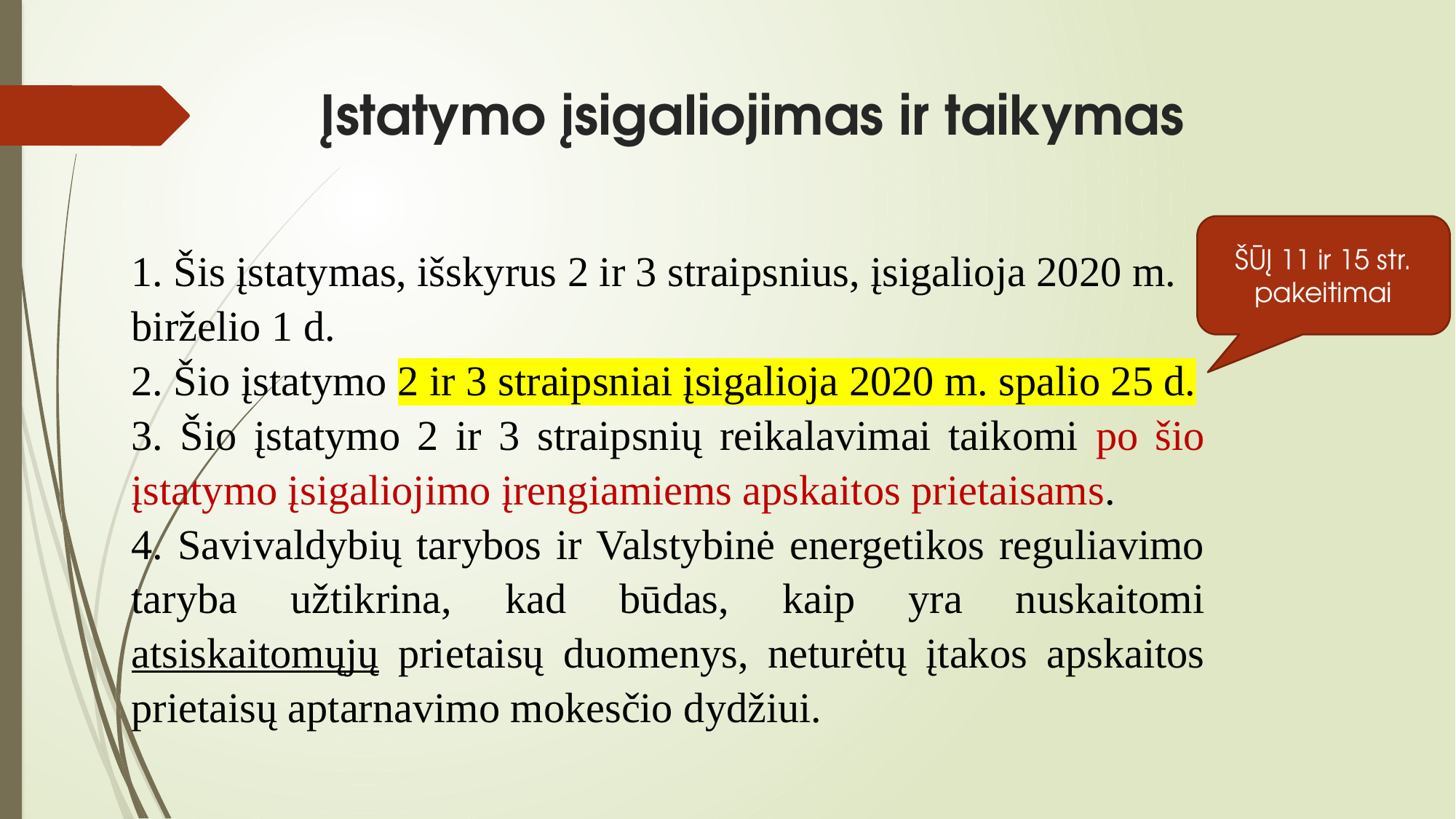

# Įstatymo įsigaliojimas ir taikymas
ŠŪĮ 11 ir 15 str. pakeitimai
1. Šis įstatymas, išskyrus 2 ir 3 straipsnius, įsigalioja 2020 m. birželio 1 d.
2. Šio įstatymo 2 ir 3 straipsniai įsigalioja 2020 m. spalio 25 d.
3. Šio įstatymo 2 ir 3 straipsnių reikalavimai taikomi po šio įstatymo įsigaliojimo įrengiamiems apskaitos prietaisams.
4. Savivaldybių tarybos ir Valstybinė energetikos reguliavimo taryba užtikrina, kad būdas, kaip yra nuskaitomi atsiskaitomųjų prietaisų duomenys, neturėtų įtakos apskaitos prietaisų aptarnavimo mokesčio dydžiui.